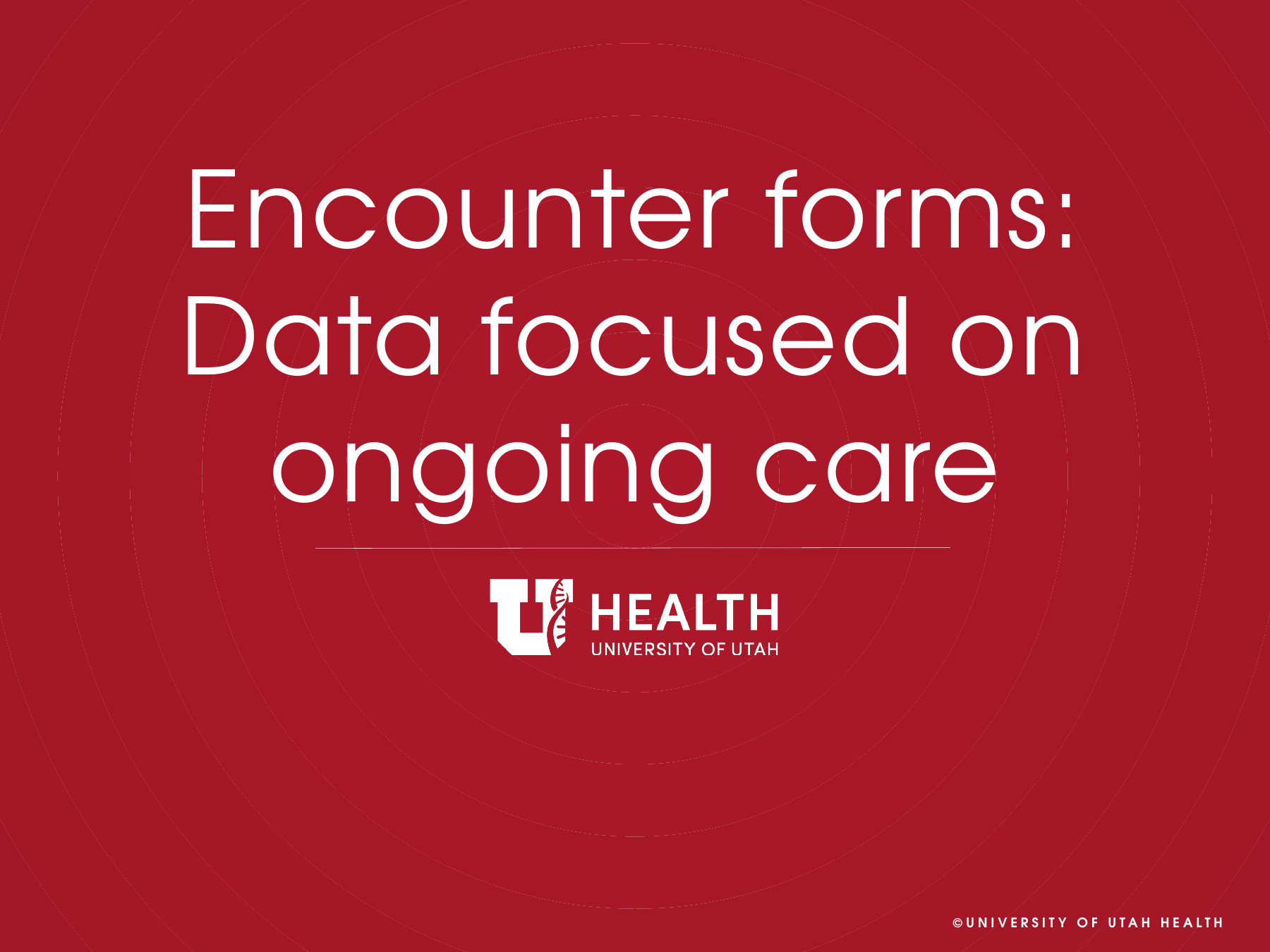

Encounter forms: Data focused on ongoing care